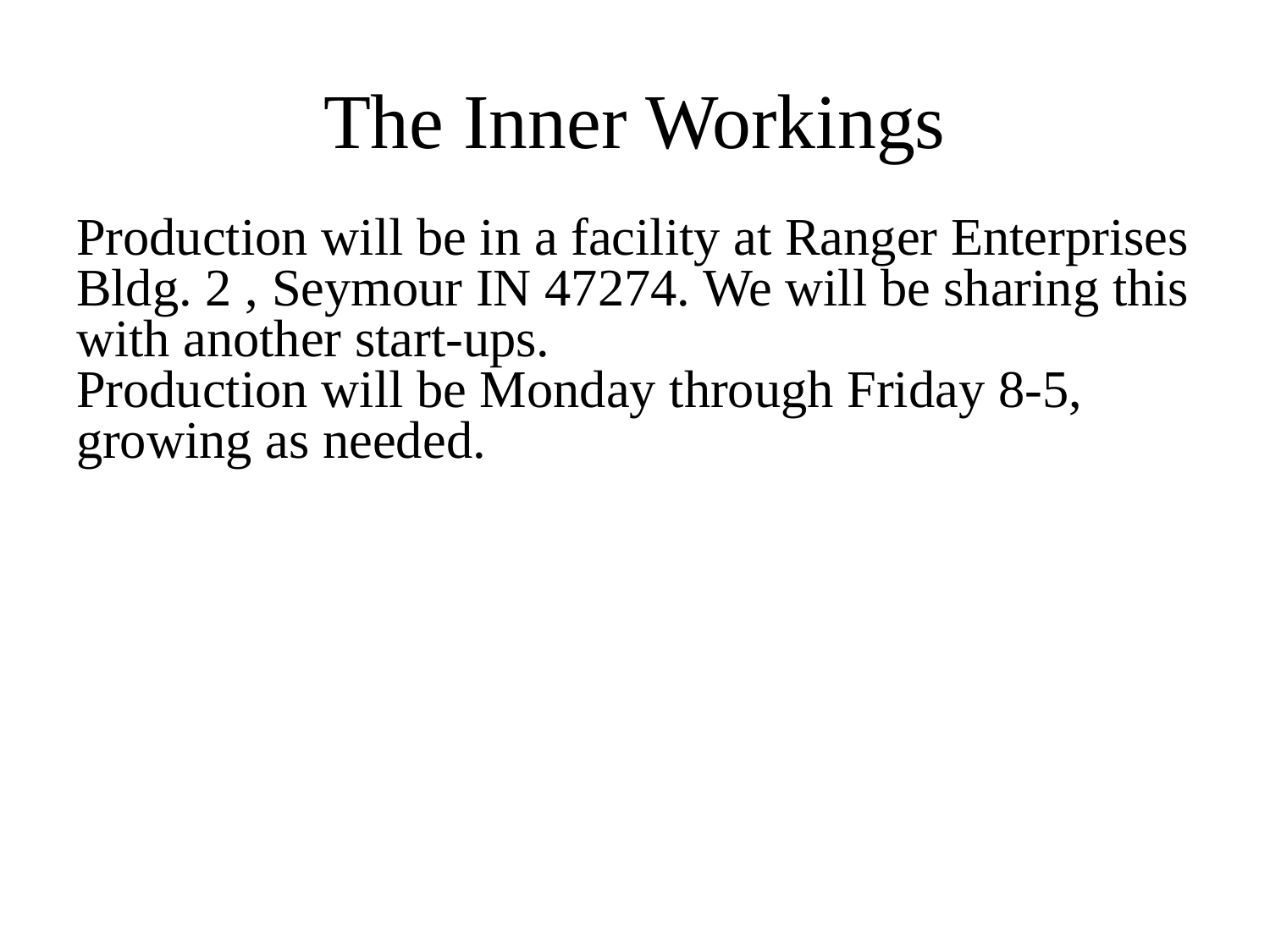

# The Inner Workings
Production will be in a facility at Ranger Enterprises Bldg. 2 , Seymour IN 47274. We will be sharing this with another start-ups.
Production will be Monday through Friday 8-5, growing as needed.